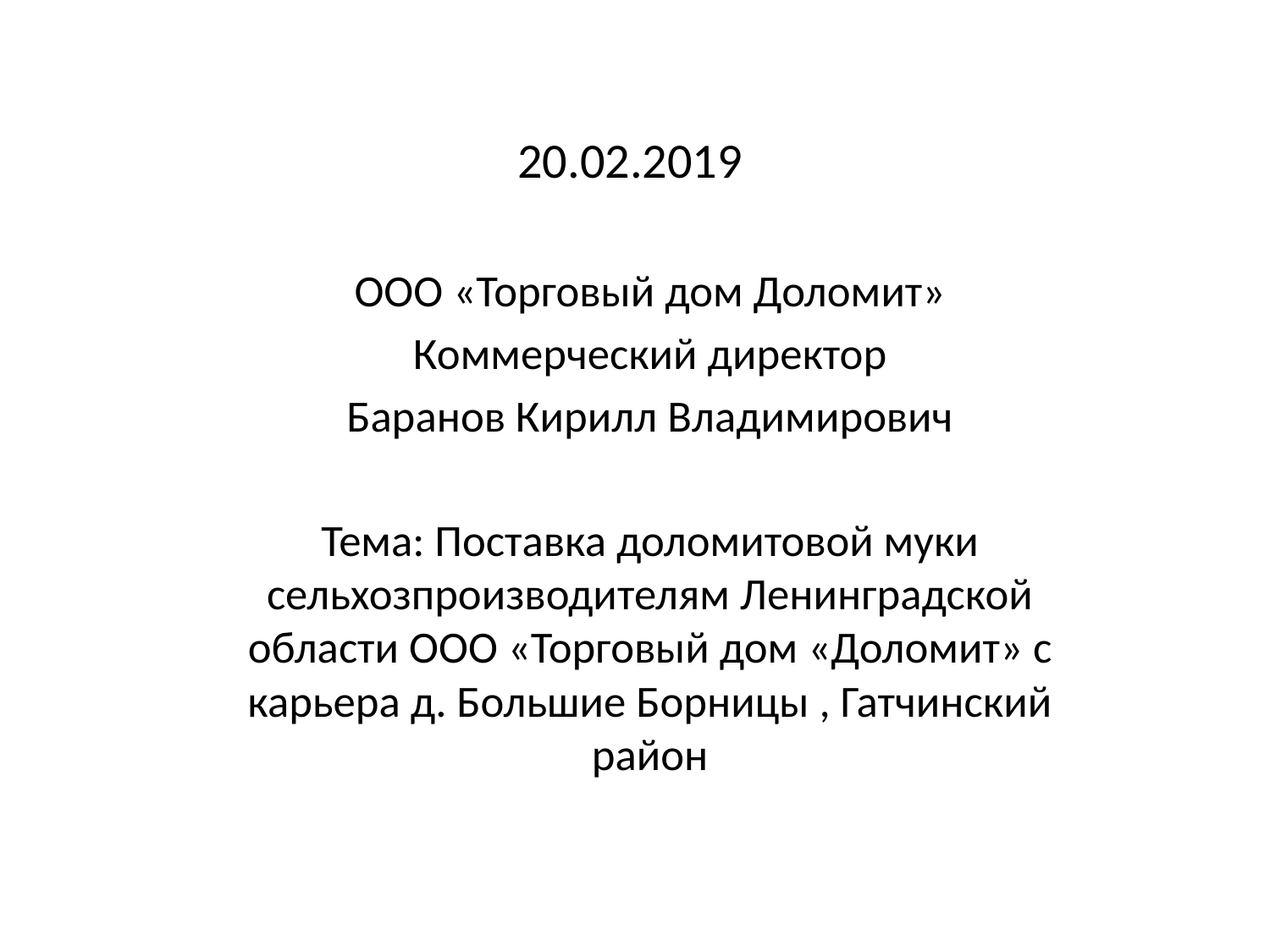

# 20.02.2019
ООО «Торговый дом Доломит»
Коммерческий директор
Баранов Кирилл Владимирович

Тема: Поставка доломитовой муки сельхозпроизводителям Ленинградской области ООО «Торговый дом «Доломит» с карьера д. Большие Борницы , Гатчинский район